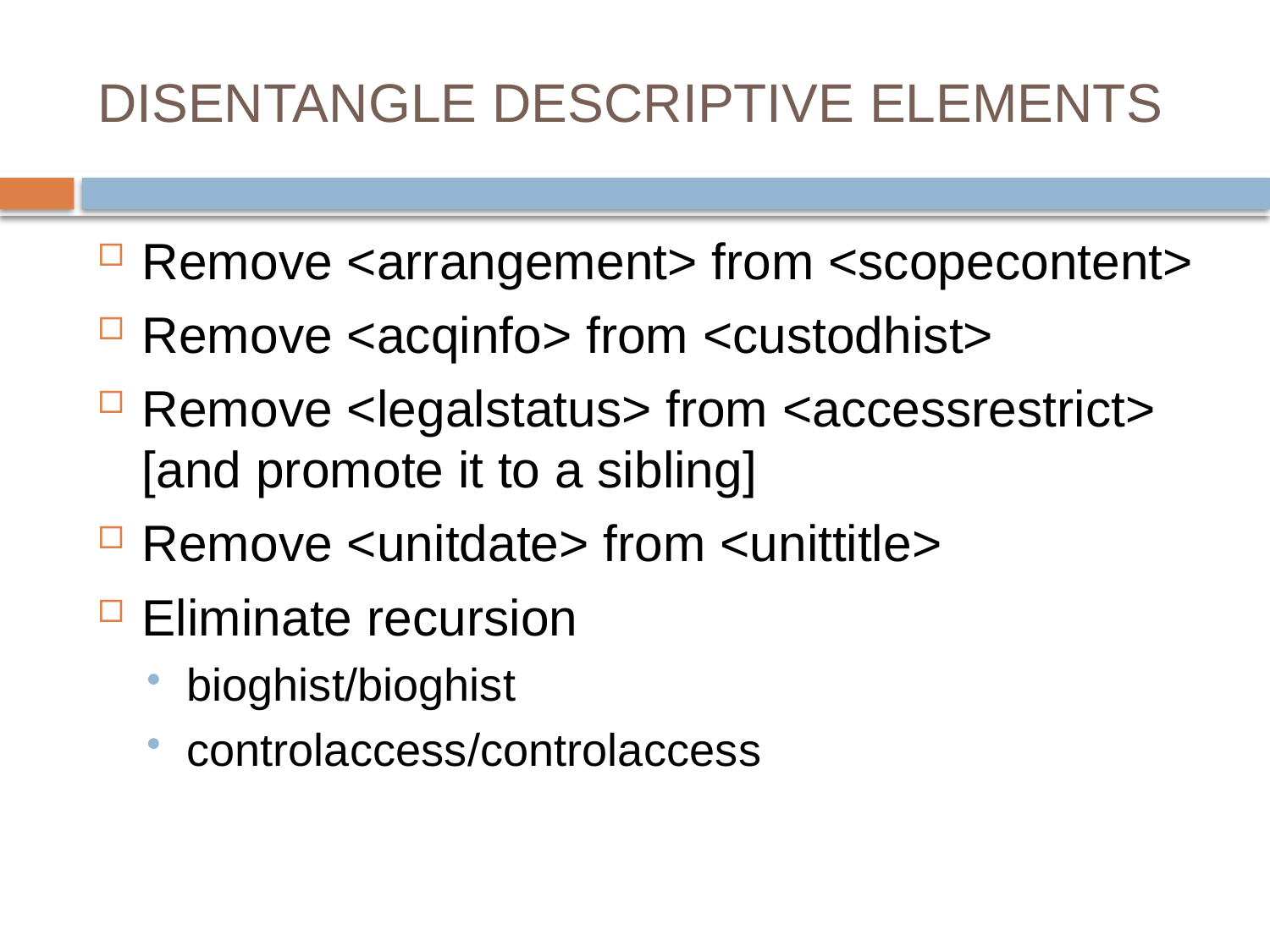

# DISENTANGLE DESCRIPTIVE ELEMENTS
Remove <arrangement> from <scopecontent>
Remove <acqinfo> from <custodhist>
Remove <legalstatus> from <accessrestrict> [and promote it to a sibling]
Remove <unitdate> from <unittitle>
Eliminate recursion
bioghist/bioghist
controlaccess/controlaccess